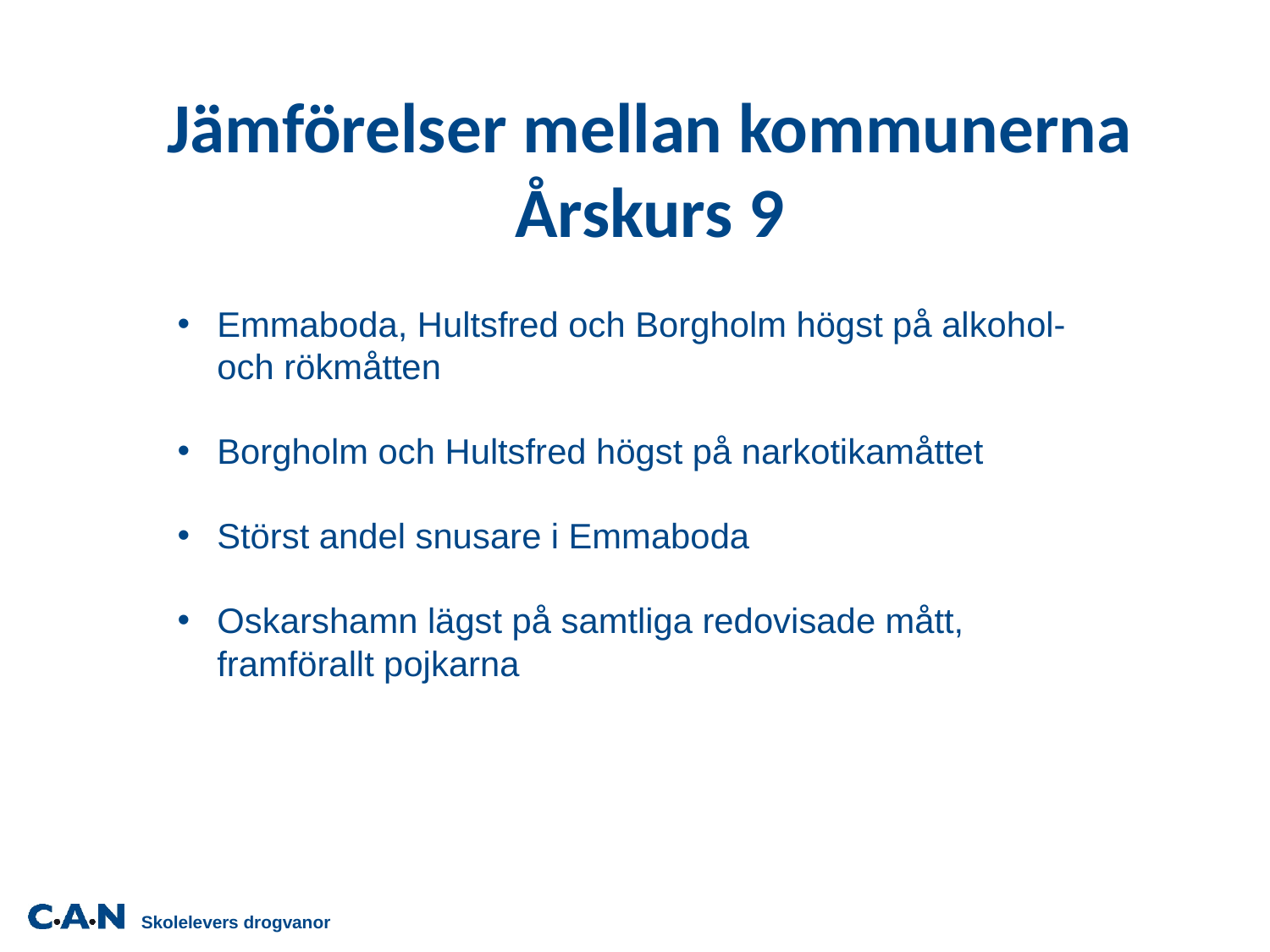

Jämförelser mellan kommunerna
Årskurs 9
Emmaboda, Hultsfred och Borgholm högst på alkohol- och rökmåtten

Borgholm och Hultsfred högst på narkotikamåttet

Störst andel snusare i Emmaboda

Oskarshamn lägst på samtliga redovisade mått, framförallt pojkarna